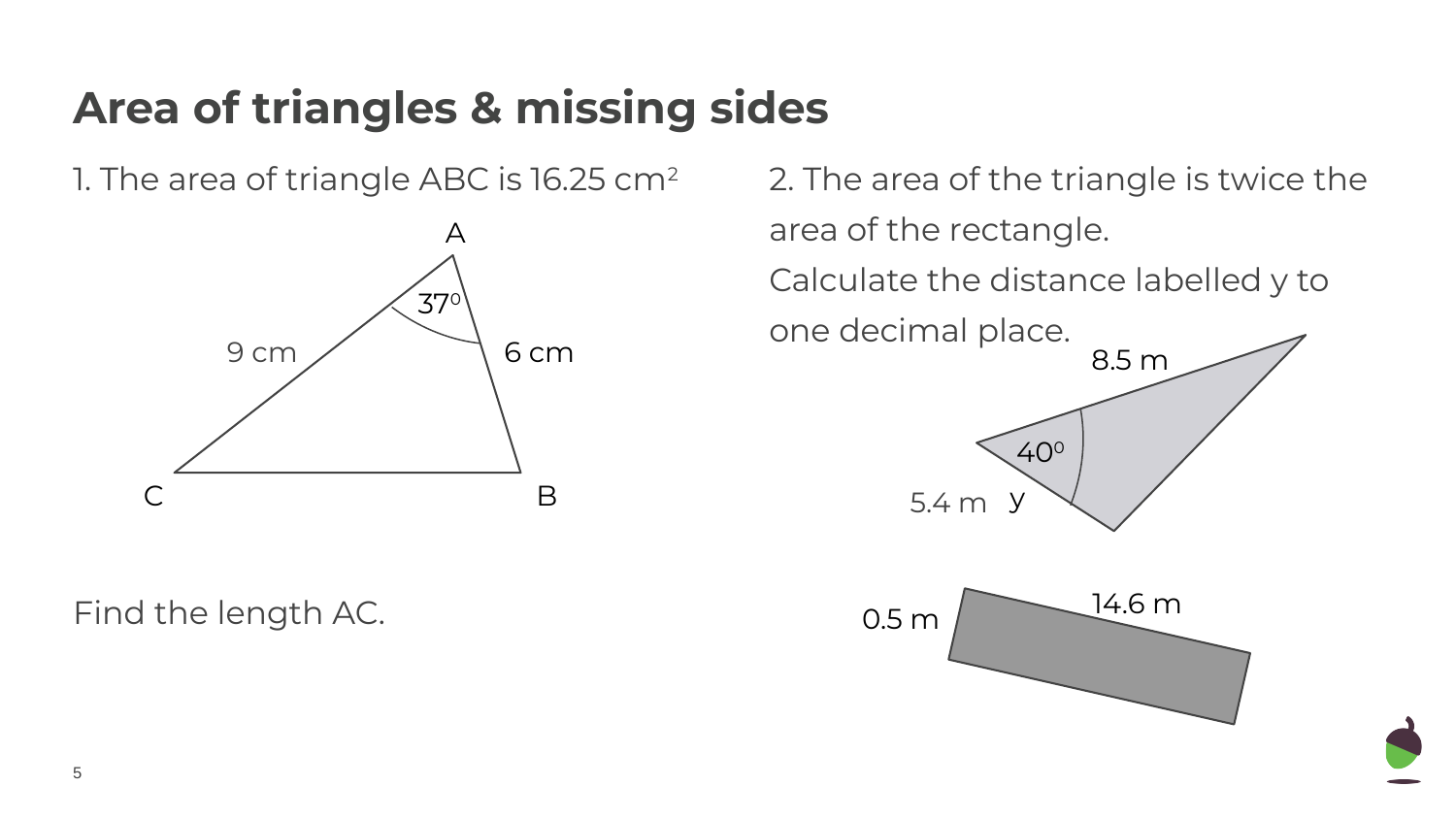

# Area of triangles & missing sides
1. The area of triangle ABC is 16.25 cm2

Find the length AC.
2. The area of the triangle is twice the area of the rectangle.
Calculate the distance labelled y to one decimal place.

A

8.5 m

400
5.4 m

370
9 cm
6 cm
C
B
y
14.6 m
0.5 m

5